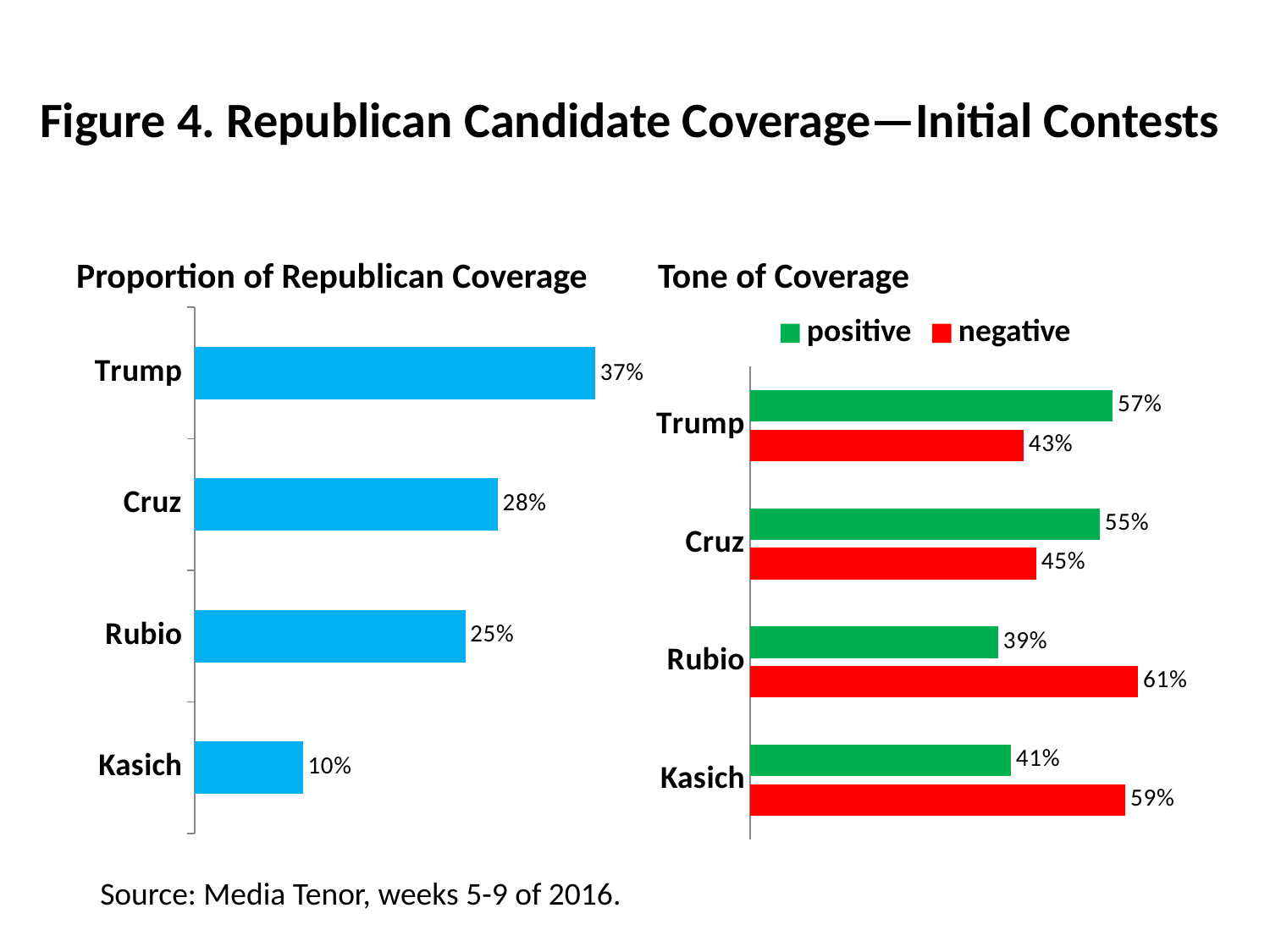

# Figure 4. Republican Candidate Coverage—Initial Contests
Proportion of Republican Coverage
Tone of Coverage

### Chart

| Category | Column1 |
|---|---|
| Kasich | 10.0 |
| Rubio | 25.0 |
| Cruz | 28.0 |
| Trump | 37.0 |

### Chart

| Category | negative | positive |
|---|---|---|
| Kasich | 59.0 | 41.0 |
| Rubio | 61.0 | 39.0 |
| Cruz | 45.0 | 55.0 |
| Trump | 43.0 | 57.0 |
Source: Media Tenor, weeks 5-9 of 2016.